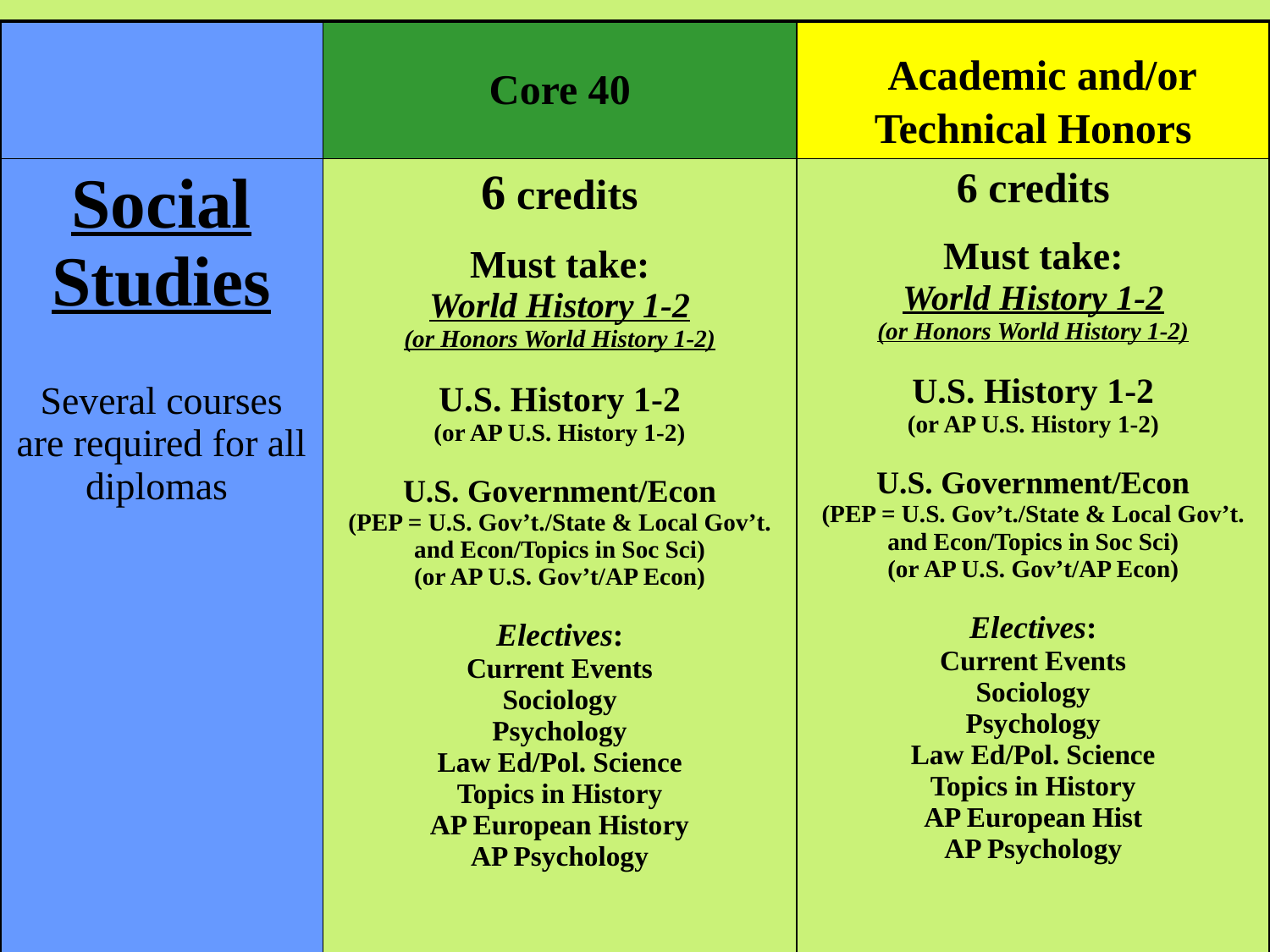

|  | Core 40 | Academic and/or Technical Honors |
| --- | --- | --- |
| Social Studies Several courses are required for all diplomas | 6 credits Must take: World History 1-2 (or Honors World History 1-2) U.S. History 1-2 (or AP U.S. History 1-2) U.S. Government/Econ (PEP = U.S. Gov’t./State & Local Gov’t. and Econ/Topics in Soc Sci) (or AP U.S. Gov’t/AP Econ) Electives: Current Events Sociology Psychology Law Ed/Pol. Science Topics in History AP European History AP Psychology | 6 credits Must take: World History 1-2 (or Honors World History 1-2) U.S. History 1-2 (or AP U.S. History 1-2) U.S. Government/Econ (PEP = U.S. Gov’t./State & Local Gov’t. and Econ/Topics in Soc Sci) (or AP U.S. Gov’t/AP Econ) Electives: Current Events Sociology Psychology Law Ed/Pol. Science Topics in History AP European Hist AP Psychology |